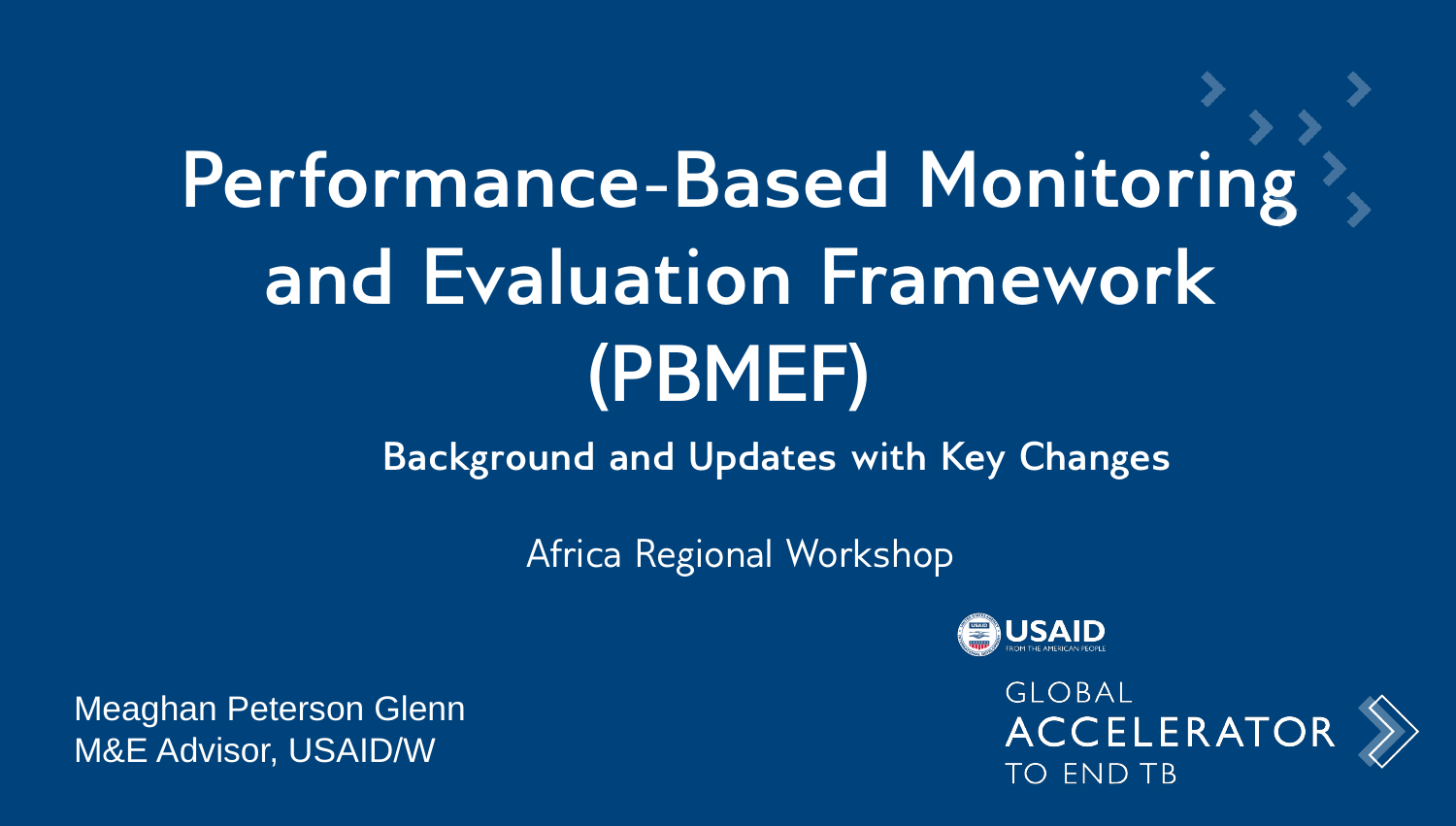

# Performance-Based Monitoring and Evaluation Framework (PBMEF)

Background and Updates with Key Changes

Africa Regional Workshop

Meaghan Peterson Glenn
M&E Advisor, USAID/W